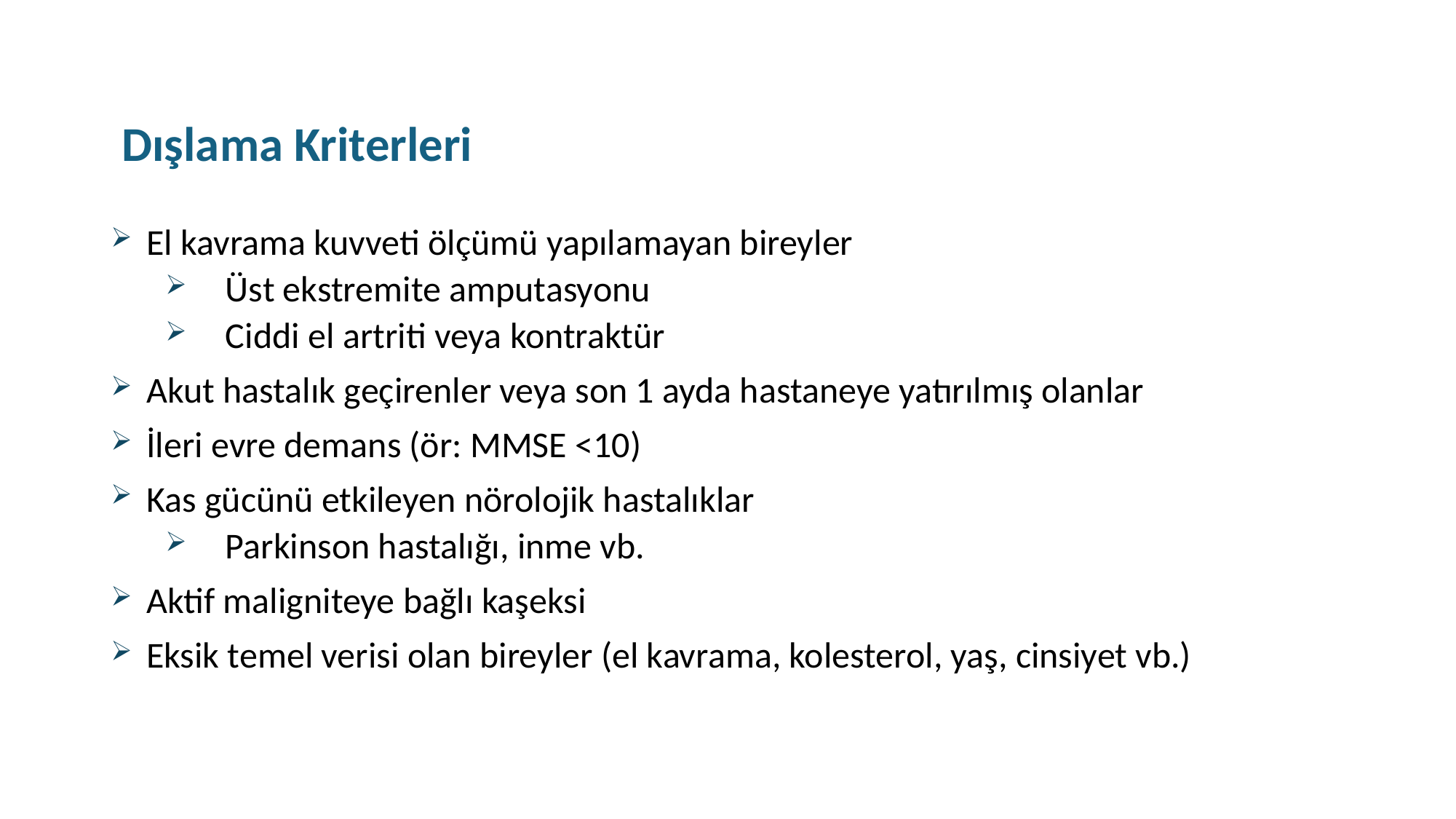

# Dışlama Kriterleri
 El kavrama kuvveti ölçümü yapılamayan bireyler
    Üst ekstremite amputasyonu
    Ciddi el artriti veya kontraktür
 Akut hastalık geçirenler veya son 1 ayda hastaneye yatırılmış olanlar
 İleri evre demans (ör: MMSE <10)
 Kas gücünü etkileyen nörolojik hastalıklar
    Parkinson hastalığı, inme vb.
 Aktif maligniteye bağlı kaşeksi
 Eksik temel verisi olan bireyler (el kavrama, kolesterol, yaş, cinsiyet vb.)